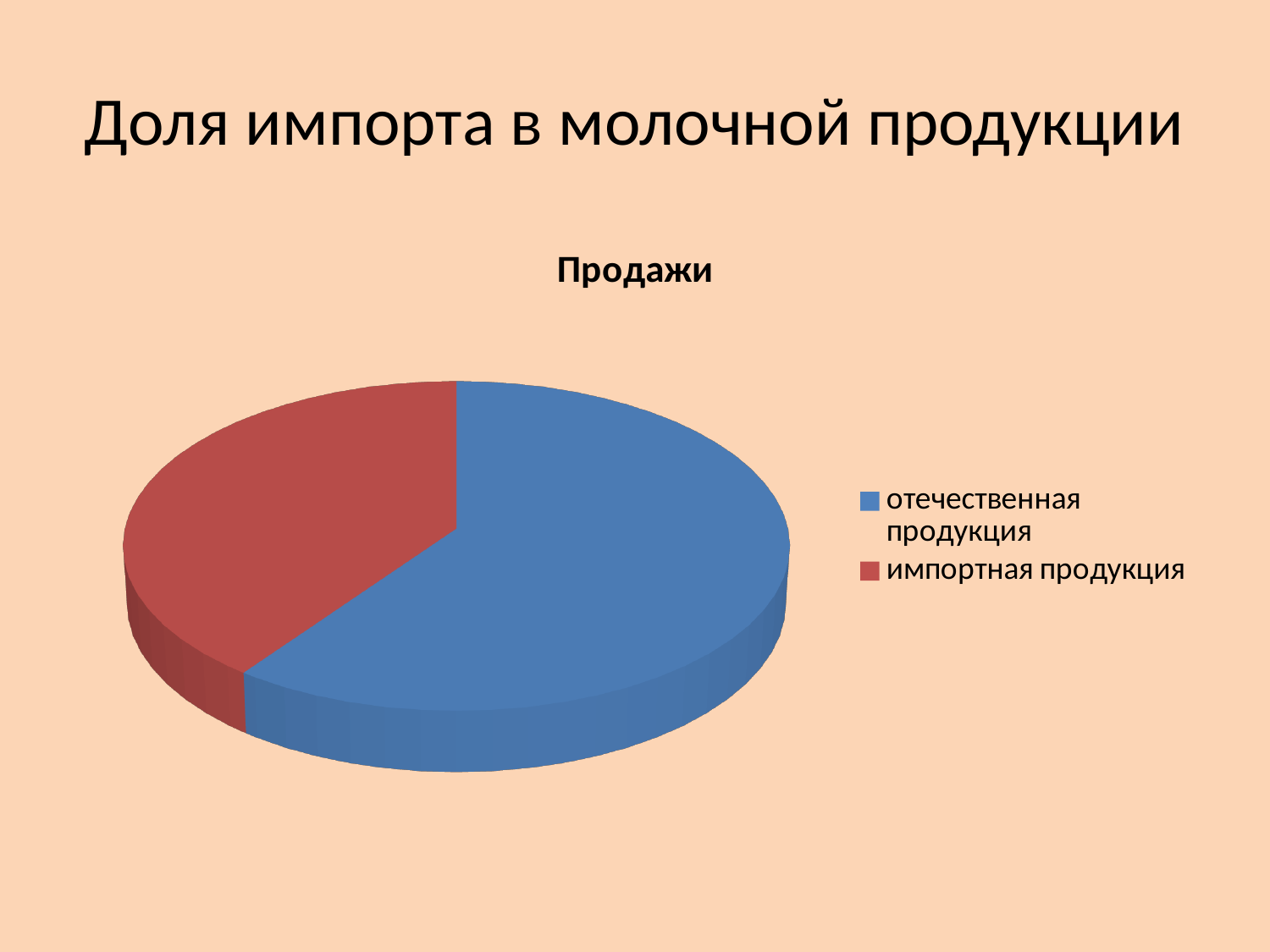

# Доля импорта в молочной продукции

[unsupported chart]